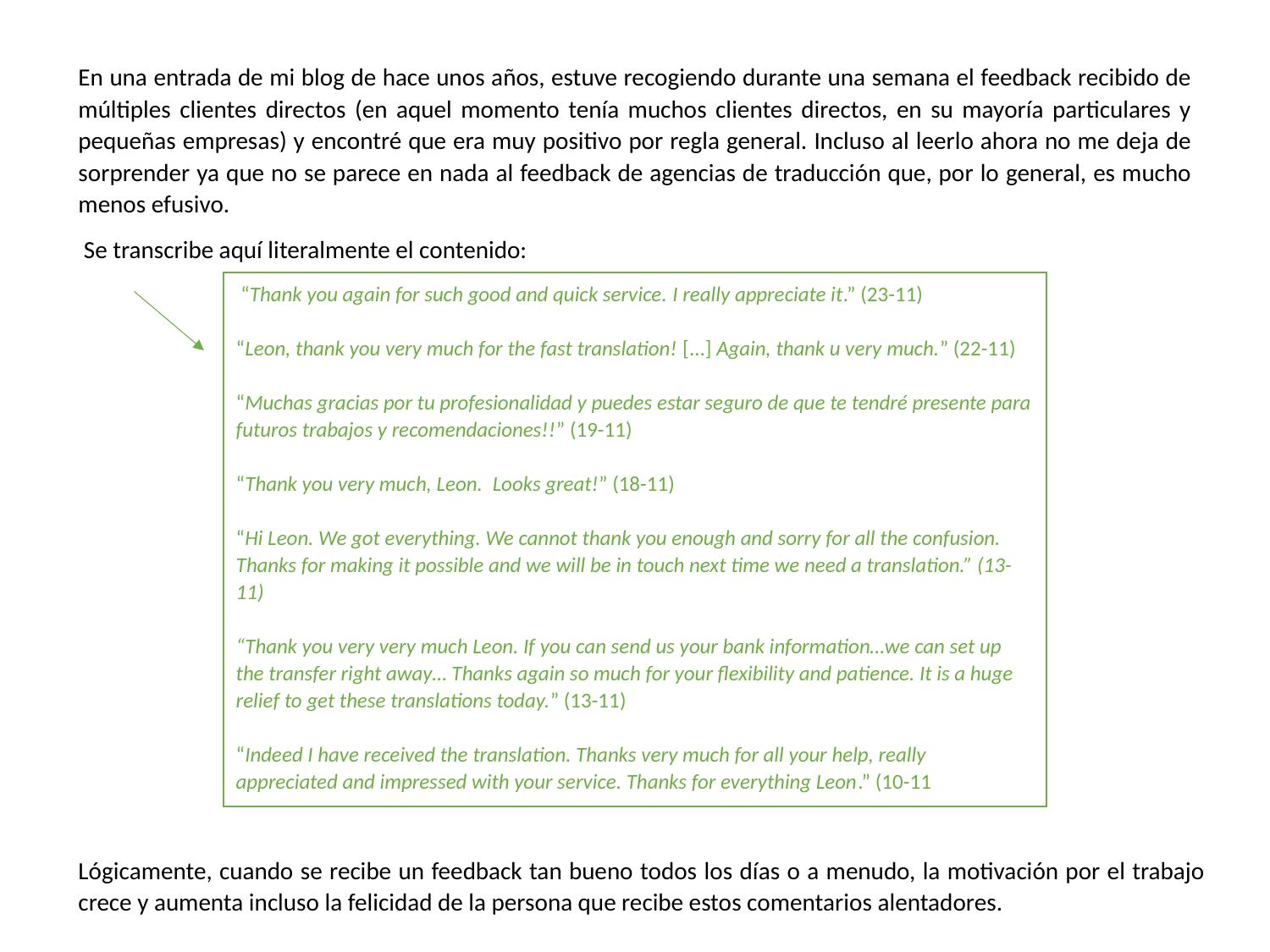

En una entrada de mi blog de hace unos años, estuve recogiendo durante una semana el feedback recibido de múltiples clientes directos (en aquel momento tenía muchos clientes directos, en su mayoría particulares y pequeñas empresas) y encontré que era muy positivo por regla general. Incluso al leerlo ahora no me deja de sorprender ya que no se parece en nada al feedback de agencias de traducción que, por lo general, es mucho menos efusivo.
 Se transcribe aquí literalmente el contenido:
 “Thank you again for such good and quick service. I really appreciate it.” (23-11)

“Leon, thank you very much for the fast translation! [...] Again, thank u very much.” (22-11)

“Muchas gracias por tu profesionalidad y puedes estar seguro de que te tendré presente para futuros trabajos y recomendaciones!!” (19-11)

“Thank you very much, Leon.  Looks great!” (18-11)

“Hi Leon. We got everything. We cannot thank you enough and sorry for all the confusion. Thanks for making it possible and we will be in touch next time we need a translation.” (13-11)

“Thank you very very much Leon. If you can send us your bank information…we can set up the transfer right away… Thanks again so much for your flexibility and patience. It is a huge relief to get these translations today.” (13-11)

“Indeed I have received the translation. Thanks very much for all your help, really appreciated and impressed with your service. Thanks for everything Leon.” (10-11)

Lógicamente, cuando se recibe un feedback tan bueno todos los días o a menudo, la motivación por el trabajo crece y aumenta incluso la felicidad de la persona que recibe estos comentarios alentadores.